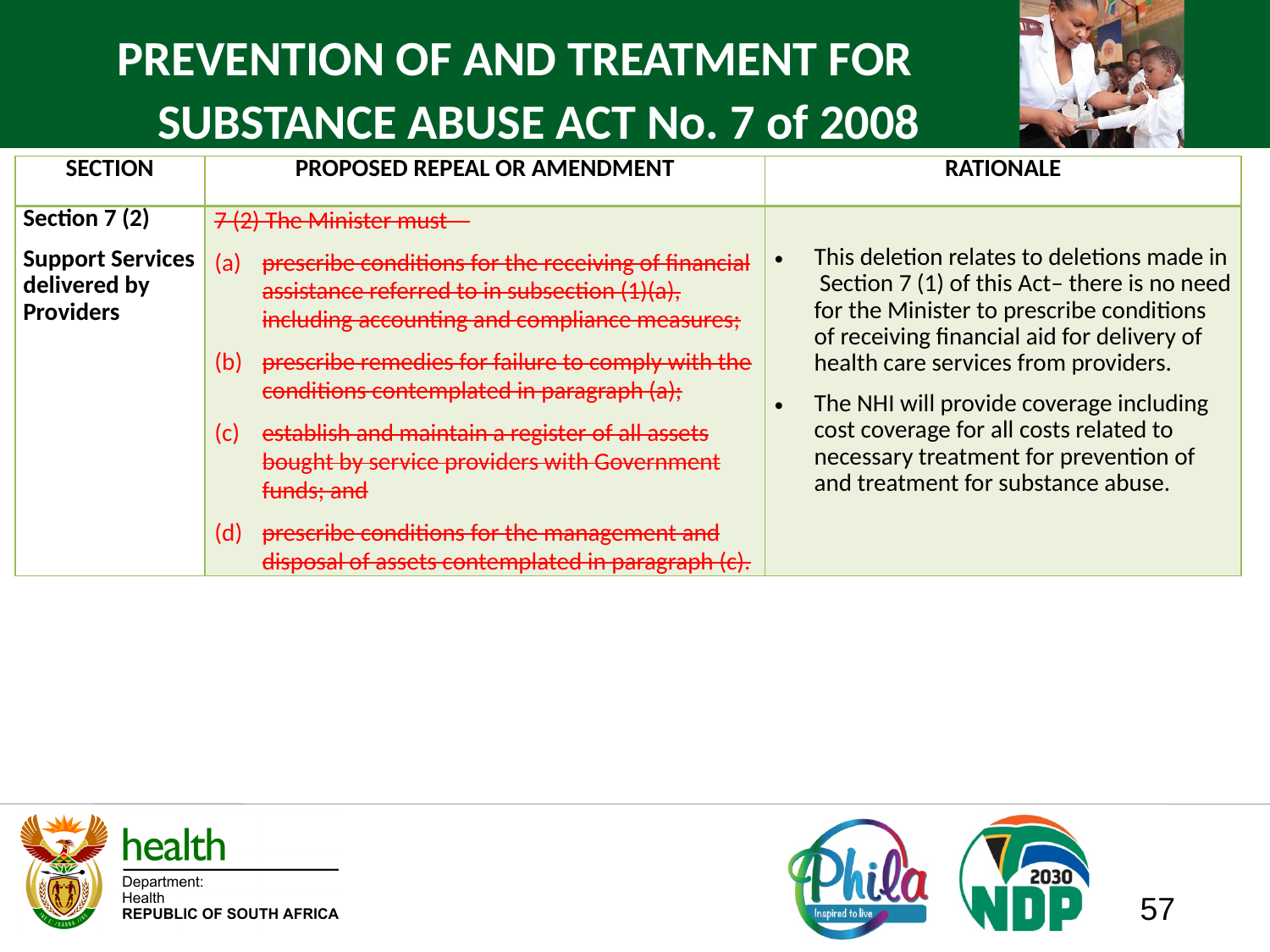

# PREVENTION OF AND TREATMENT FOR SUBSTANCE ABUSE ACT No. 7 of 2008
| SECTION | PROPOSED REPEAL OR AMENDMENT | RATIONALE |
| --- | --- | --- |
| Section 7 (2) Support Services delivered by Providers | 7 (2) The Minister must— prescribe conditions for the receiving of financial assistance referred to in subsection (1)(a), including accounting and compliance measures; prescribe remedies for failure to comply with the conditions contemplated in paragraph (a); establish and maintain a register of all assets bought by service providers with Government funds; and prescribe conditions for the management and disposal of assets contemplated in paragraph (c). | This deletion relates to deletions made in Section 7 (1) of this Act– there is no need for the Minister to prescribe conditions of receiving financial aid for delivery of health care services from providers. The NHI will provide coverage including cost coverage for all costs related to necessary treatment for prevention of and treatment for substance abuse. |